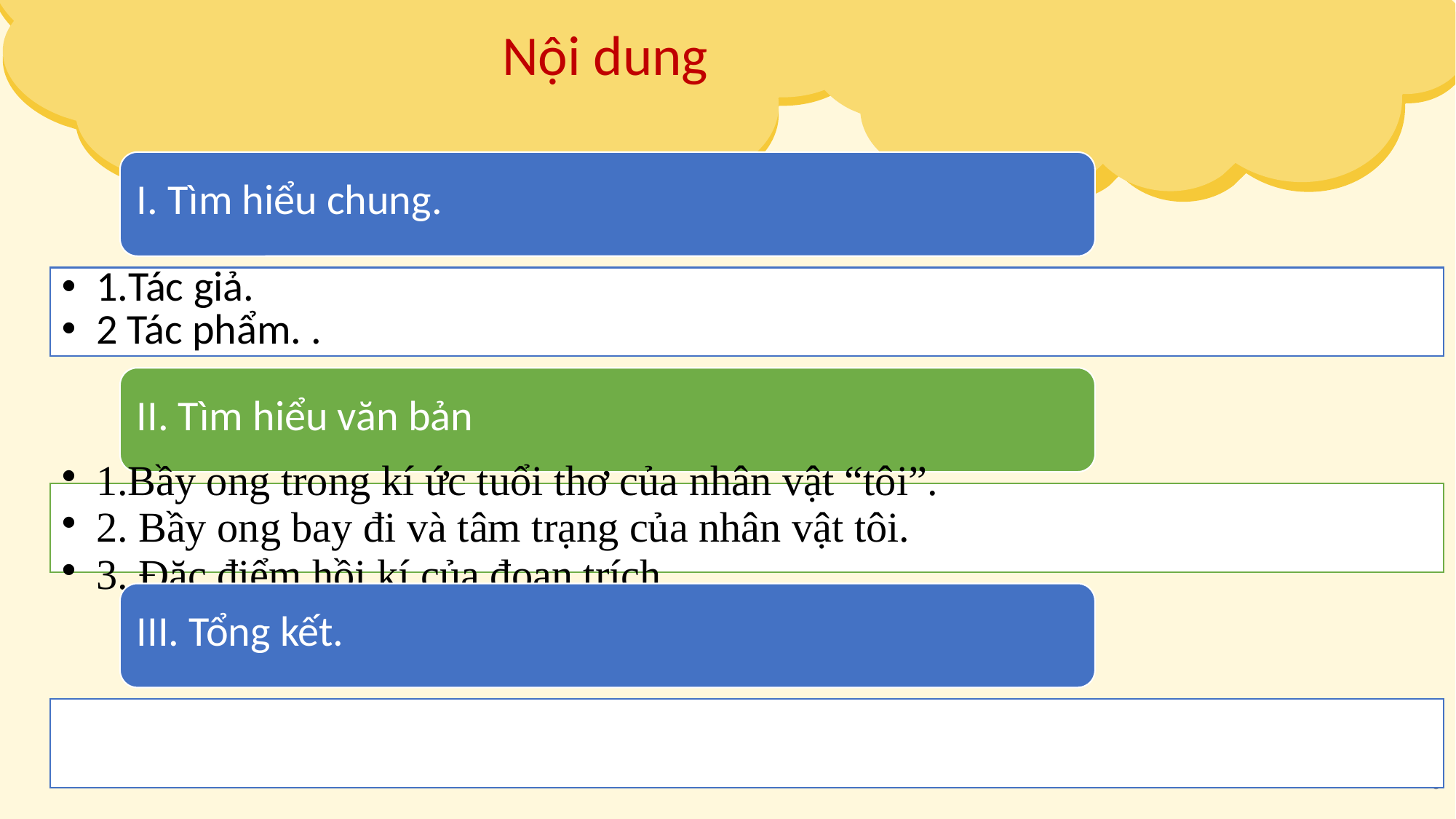

Nội dung
I. Tìm hiểu chung.
1.Tác giả.
2 Tác phẩm. .
II. Tìm hiểu văn bản
1.Bầy ong trong kí ức tuổi thơ của nhân vật “tôi”.
2. Bầy ong bay đi và tâm trạng của nhân vật tôi.
3. Đặc điểm hồi kí của đoạn trích.
III. Tổng kết.
6